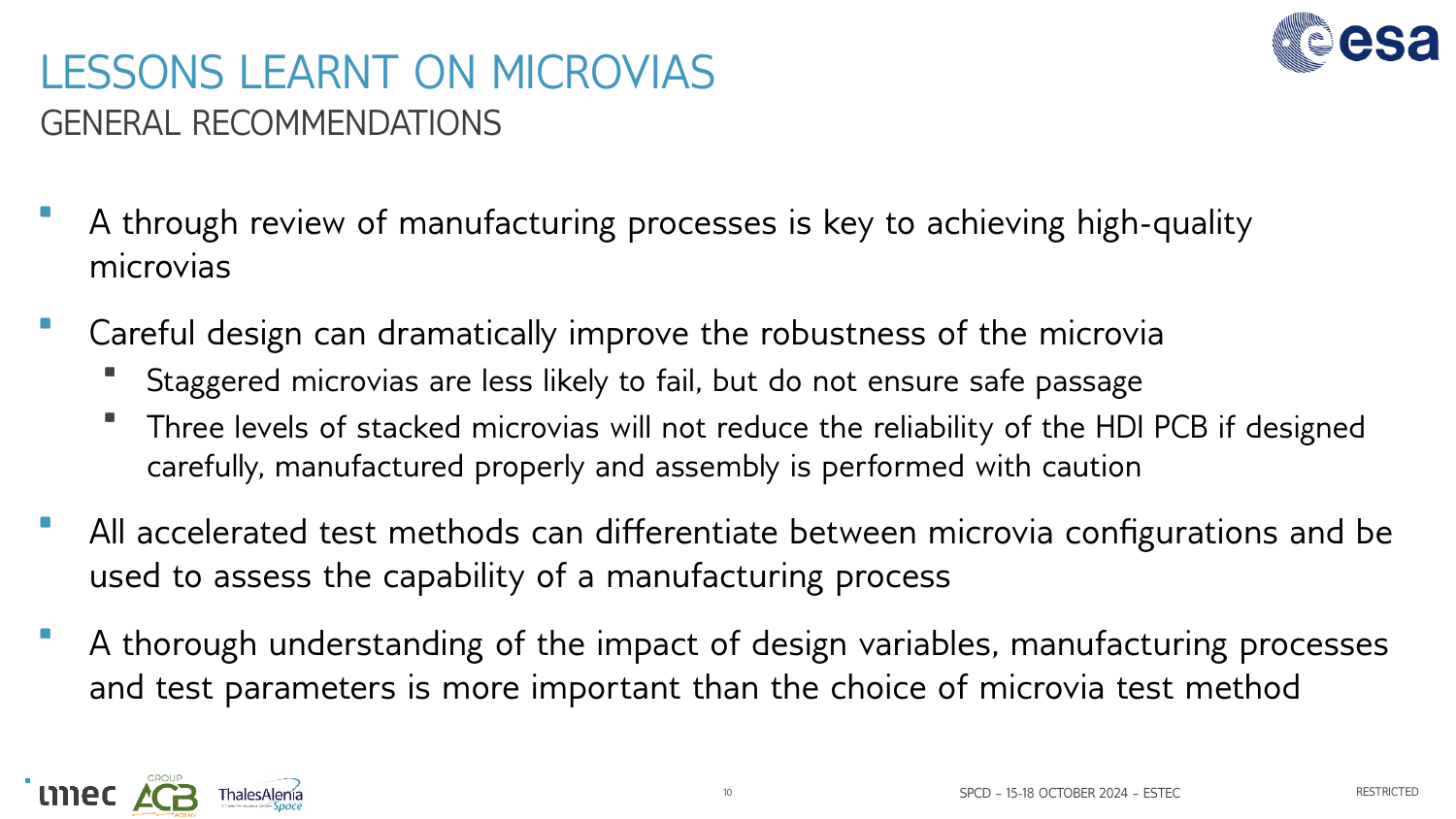

# Lessons learnt on microvias
General recommendations
A through review of manufacturing processes is key to achieving high-quality microvias
Careful design can dramatically improve the robustness of the microvia
Staggered microvias are less likely to fail, but do not ensure safe passage
Three levels of stacked microvias will not reduce the reliability of the HDI PCB if designed carefully, manufactured properly and assembly is performed with caution
All accelerated test methods can differentiate between microvia configurations and be used to assess the capability of a manufacturing process
A thorough understanding of the impact of design variables, manufacturing processes and test parameters is more important than the choice of microvia test method
10